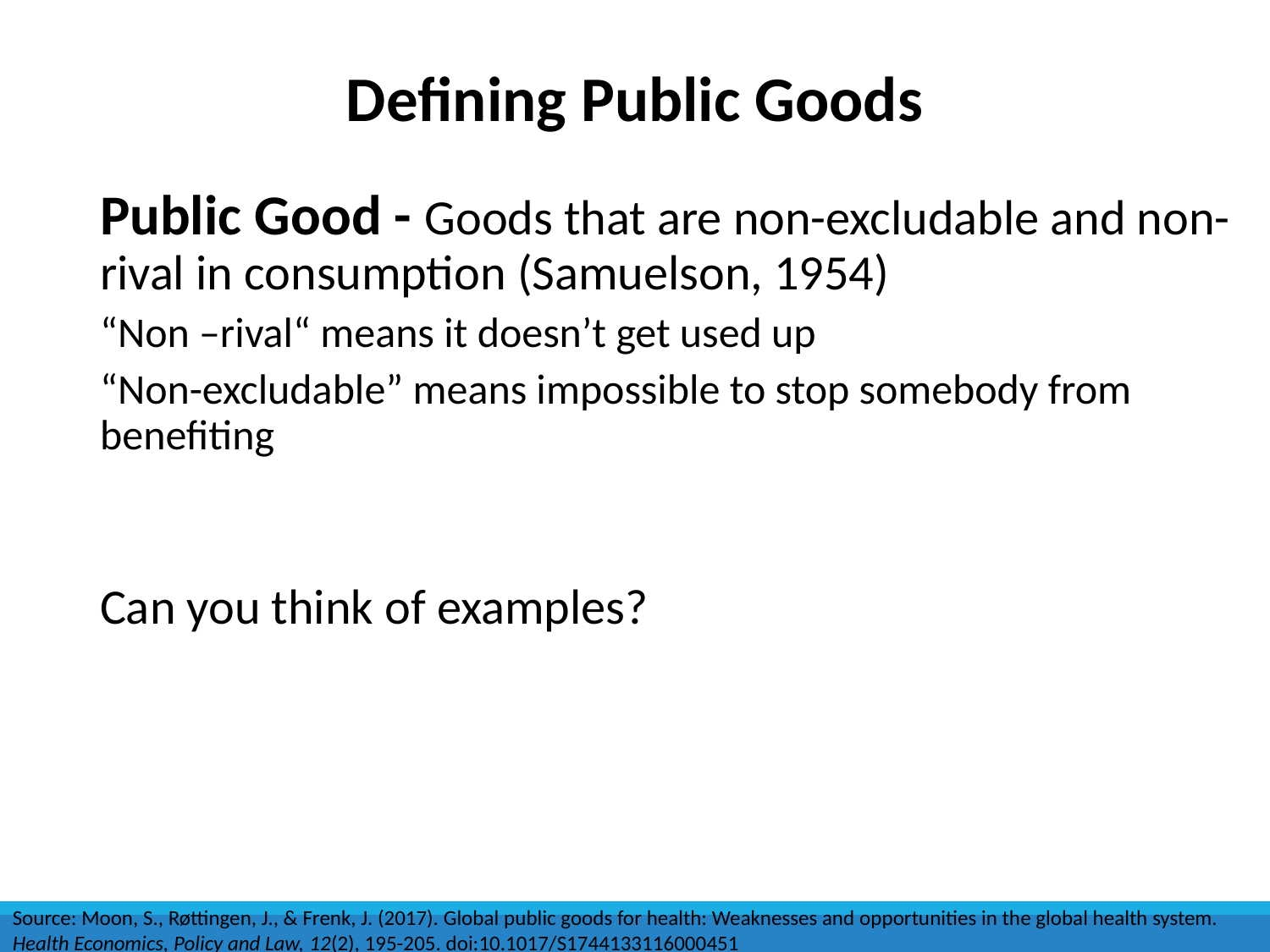

# Defining Public Goods
Public Good - Goods that are non-excludable and non-rival in consumption (Samuelson, 1954)
“Non –rival“ means it doesn’t get used up
“Non-excludable” means impossible to stop somebody from benefiting

Can you think of examples?
Source: Moon, S., Røttingen, J., & Frenk, J. (2017). Global public goods for health: Weaknesses and opportunities in the global health system. Health Economics, Policy and Law, 12(2), 195-205. doi:10.1017/S1744133116000451